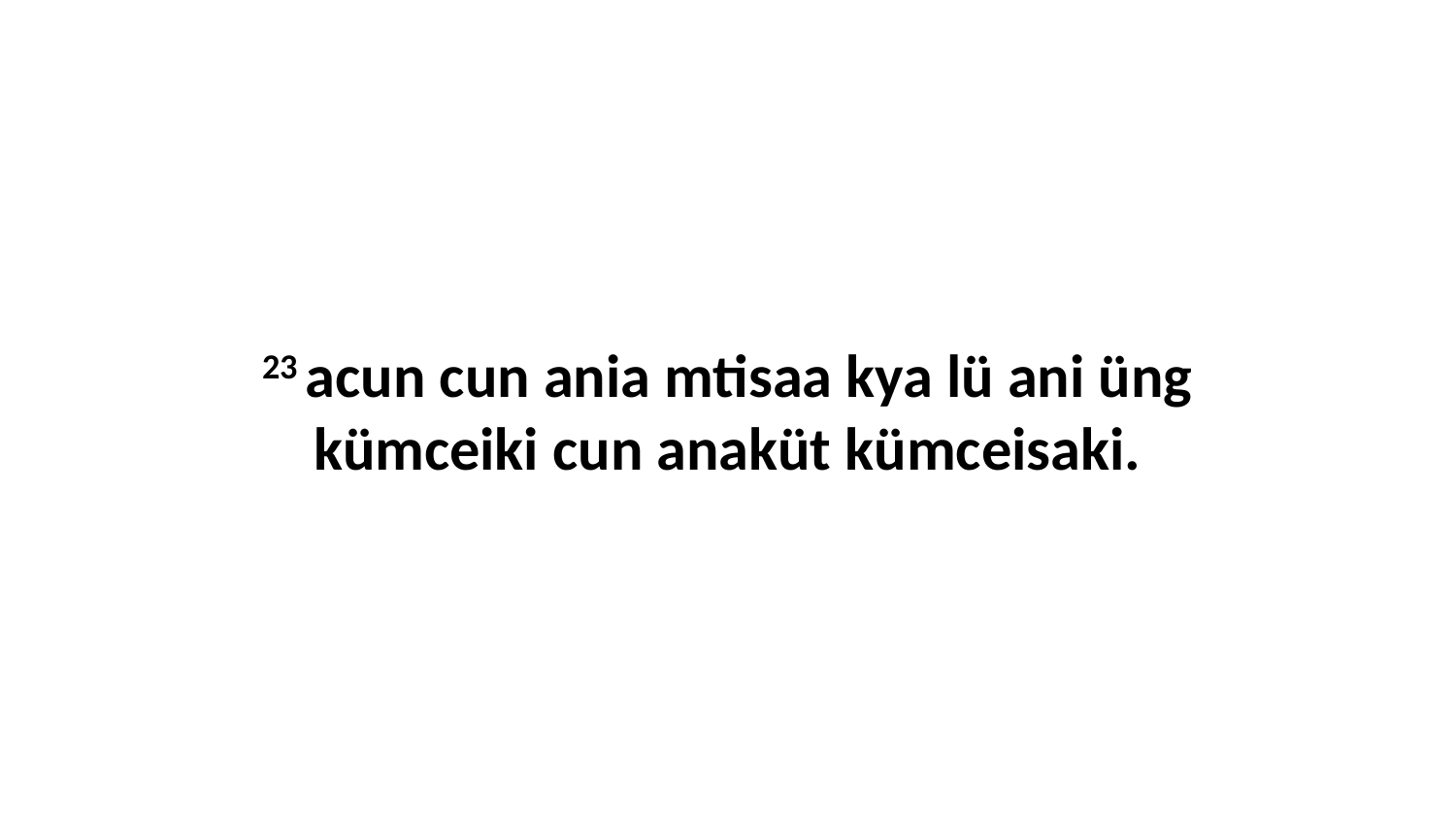

23 acun cun ania mtisaa kya lü ani üng kümceiki cun anaküt kümceisaki.